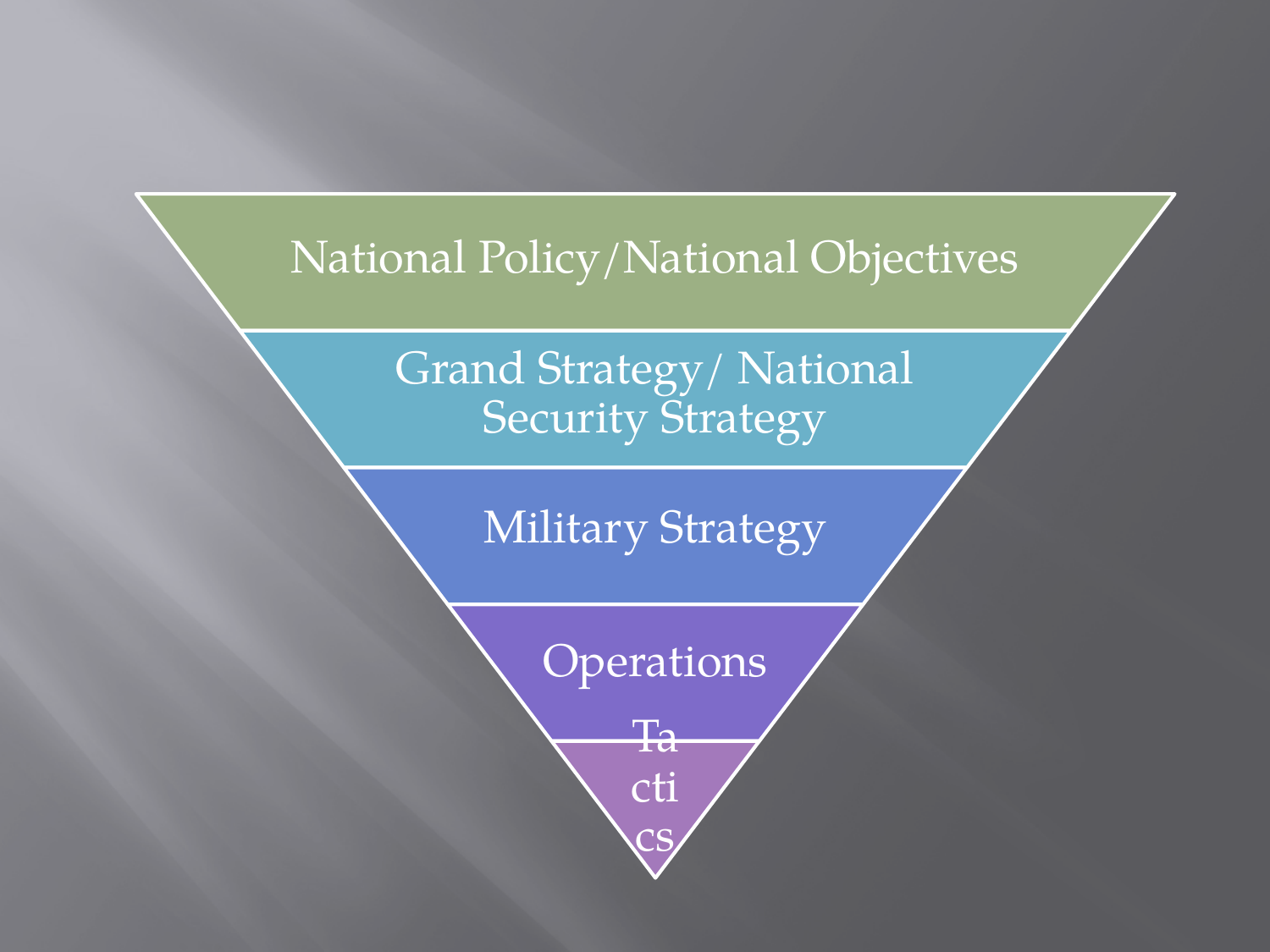

National Policy/National Objectives
Grand Strategy/ National Security Strategy
Military Strategy
Operations
Tactics